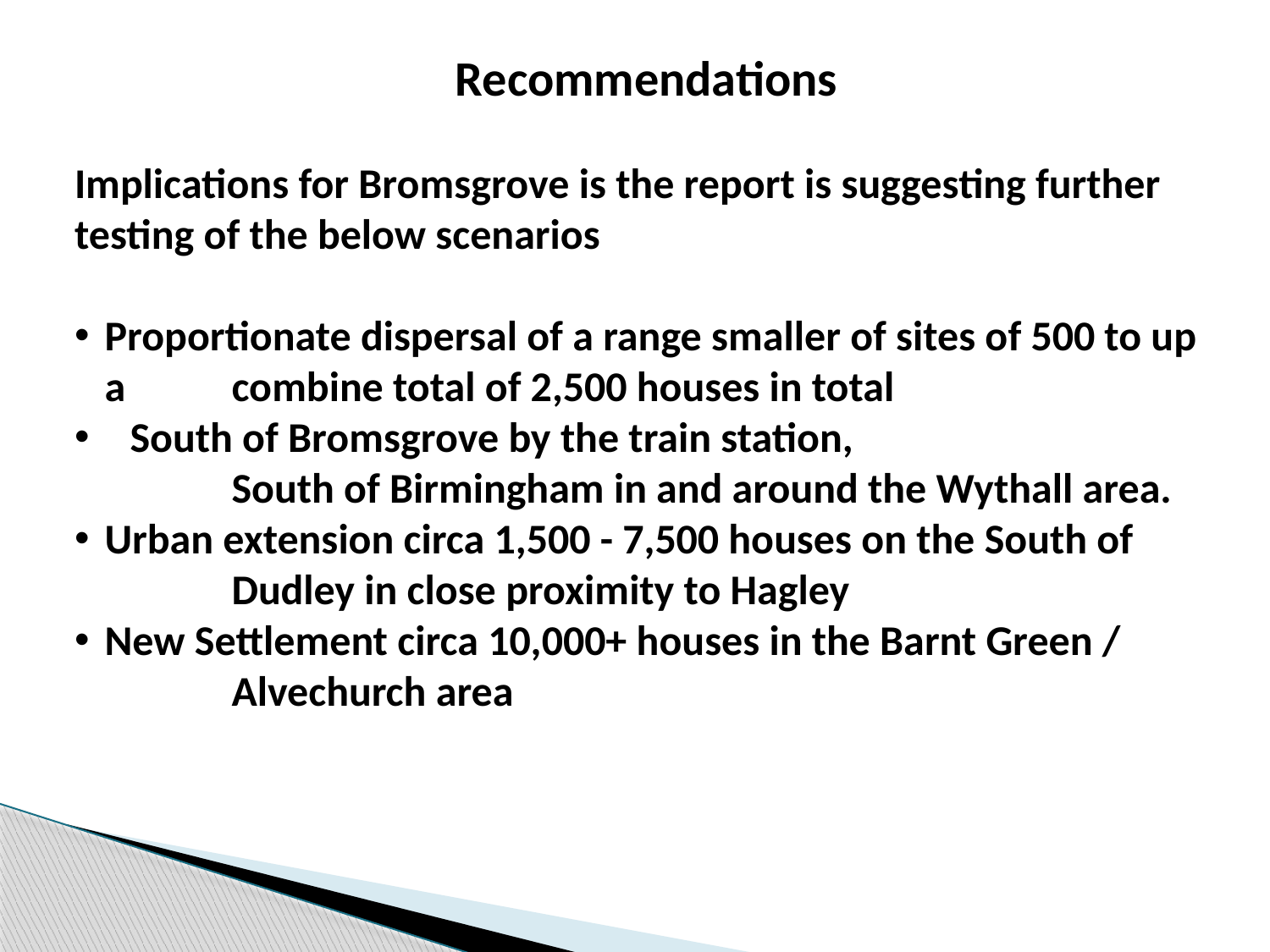

Recommendations

Implications for Bromsgrove is the report is suggesting further testing of the below scenarios

Proportionate dispersal of a range smaller of sites of 500 to up a     	combine total of 2,500 houses in total
 South of Bromsgrove by the train station,
	South of Birmingham in and around the Wythall area.
Urban extension circa 1,500 - 7,500 houses on the South of    	Dudley in close proximity to Hagley
New Settlement circa 10,000+ houses in the Barnt Green / 	Alvechurch area